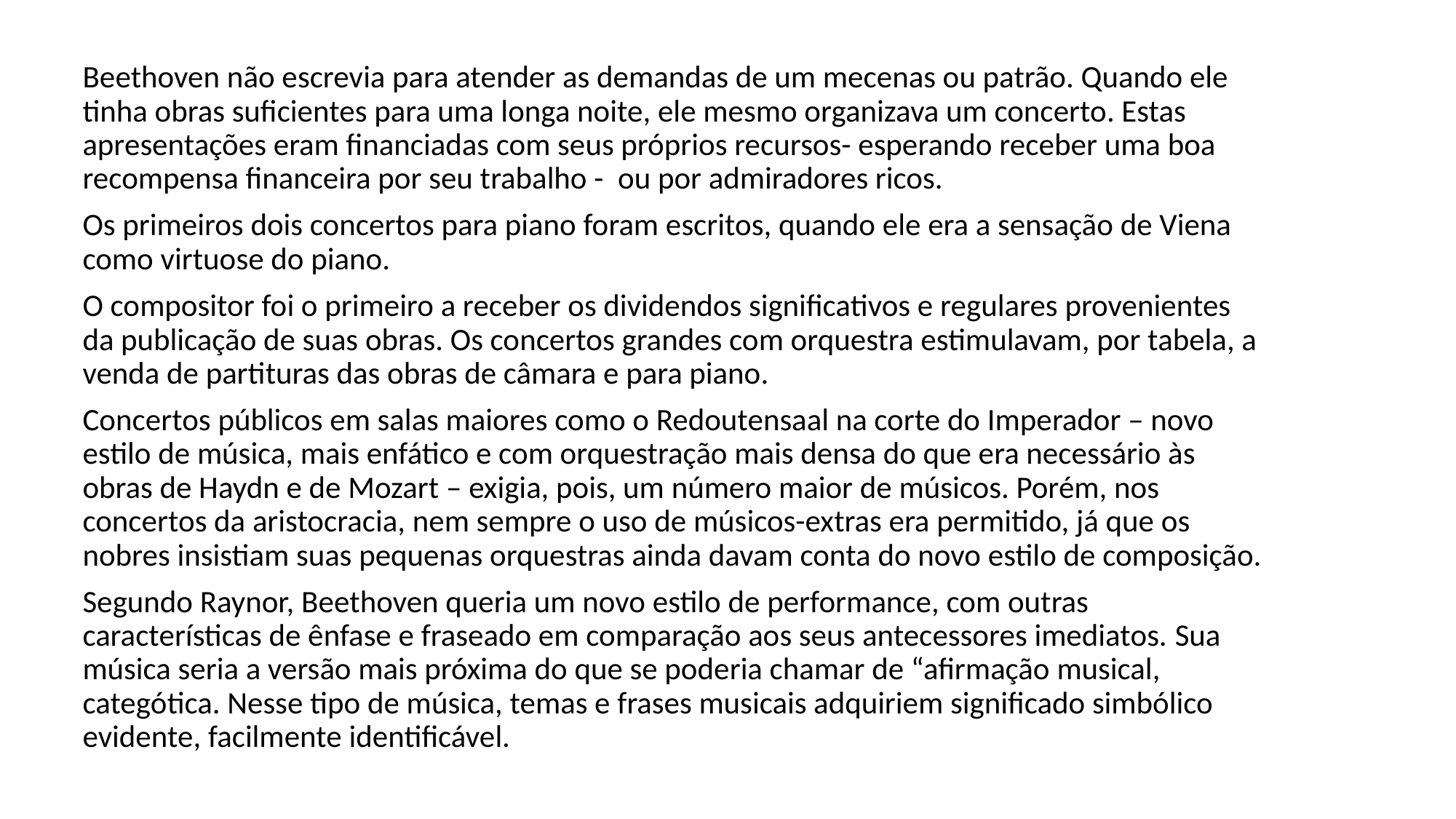

Beethoven não escrevia para atender as demandas de um mecenas ou patrão. Quando ele tinha obras suficientes para uma longa noite, ele mesmo organizava um concerto. Estas apresentações eram financiadas com seus próprios recursos- esperando receber uma boa recompensa financeira por seu trabalho -  ou por admiradores ricos.
Os primeiros dois concertos para piano foram escritos, quando ele era a sensação de Viena como virtuose do piano.
O compositor foi o primeiro a receber os dividendos significativos e regulares provenientes da publicação de suas obras. Os concertos grandes com orquestra estimulavam, por tabela, a venda de partituras das obras de câmara e para piano.
Concertos públicos em salas maiores como o Redoutensaal na corte do Imperador – novo estilo de música, mais enfático e com orquestração mais densa do que era necessário às obras de Haydn e de Mozart – exigia, pois, um número maior de músicos. Porém, nos concertos da aristocracia, nem sempre o uso de músicos-extras era permitido, já que os nobres insistiam suas pequenas orquestras ainda davam conta do novo estilo de composição.
Segundo Raynor, Beethoven queria um novo estilo de performance, com outras características de ênfase e fraseado em comparação aos seus antecessores imediatos. Sua música seria a versão mais próxima do que se poderia chamar de “afirmação musical, categótica. Nesse tipo de música, temas e frases musicais adquiriem significado simbólico evidente, facilmente identificável.